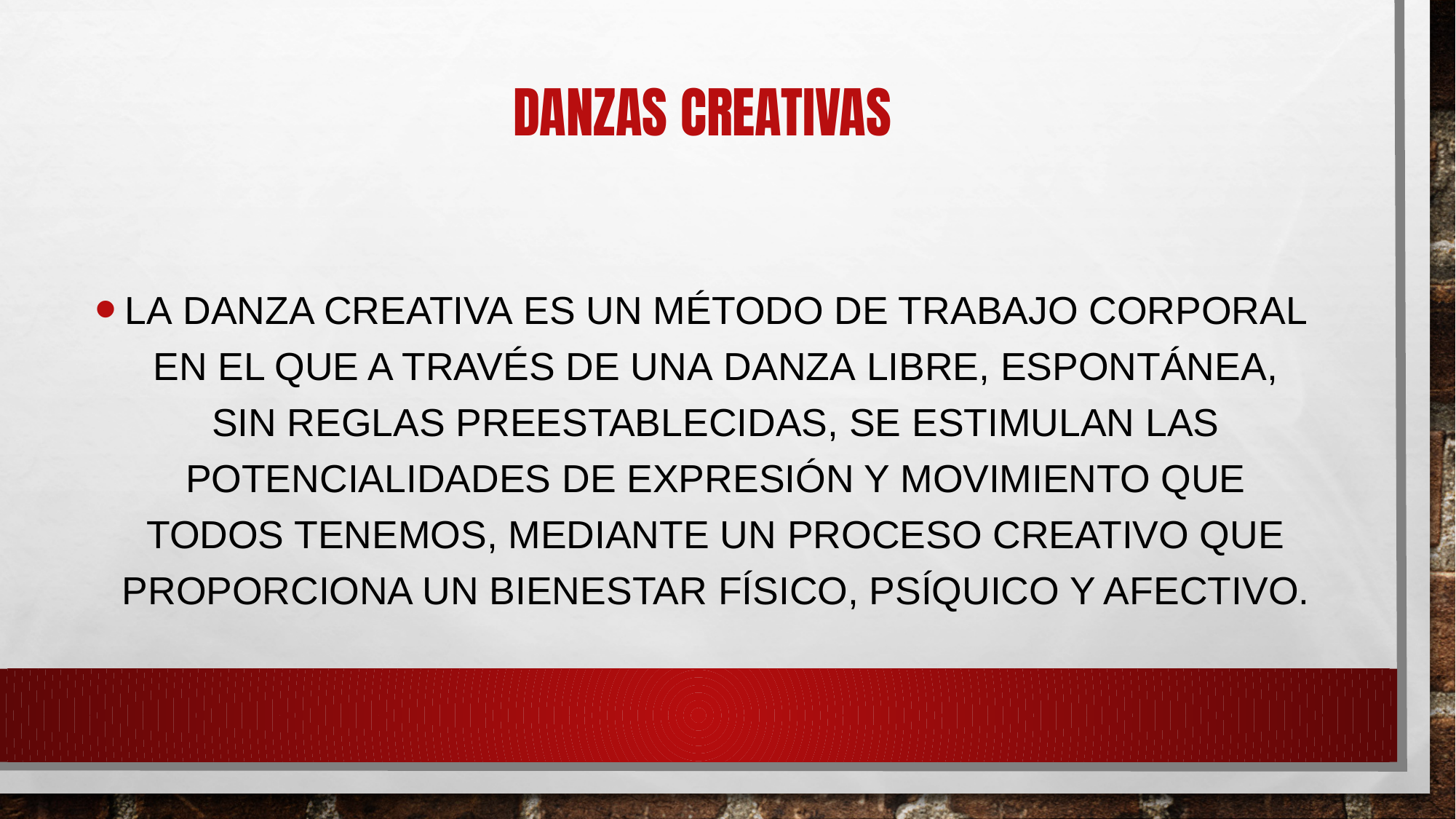

# Danzas Creativas
La Danza Creativa es un método de trabajo corporal en el que a través de una danza libre, espontánea, sin reglas preestablecidas, se estimulan las potencialidades de expresión y movimiento que todos tenemos, mediante un proceso creativo que proporciona un bienestar físico, psíquico y afectivo.